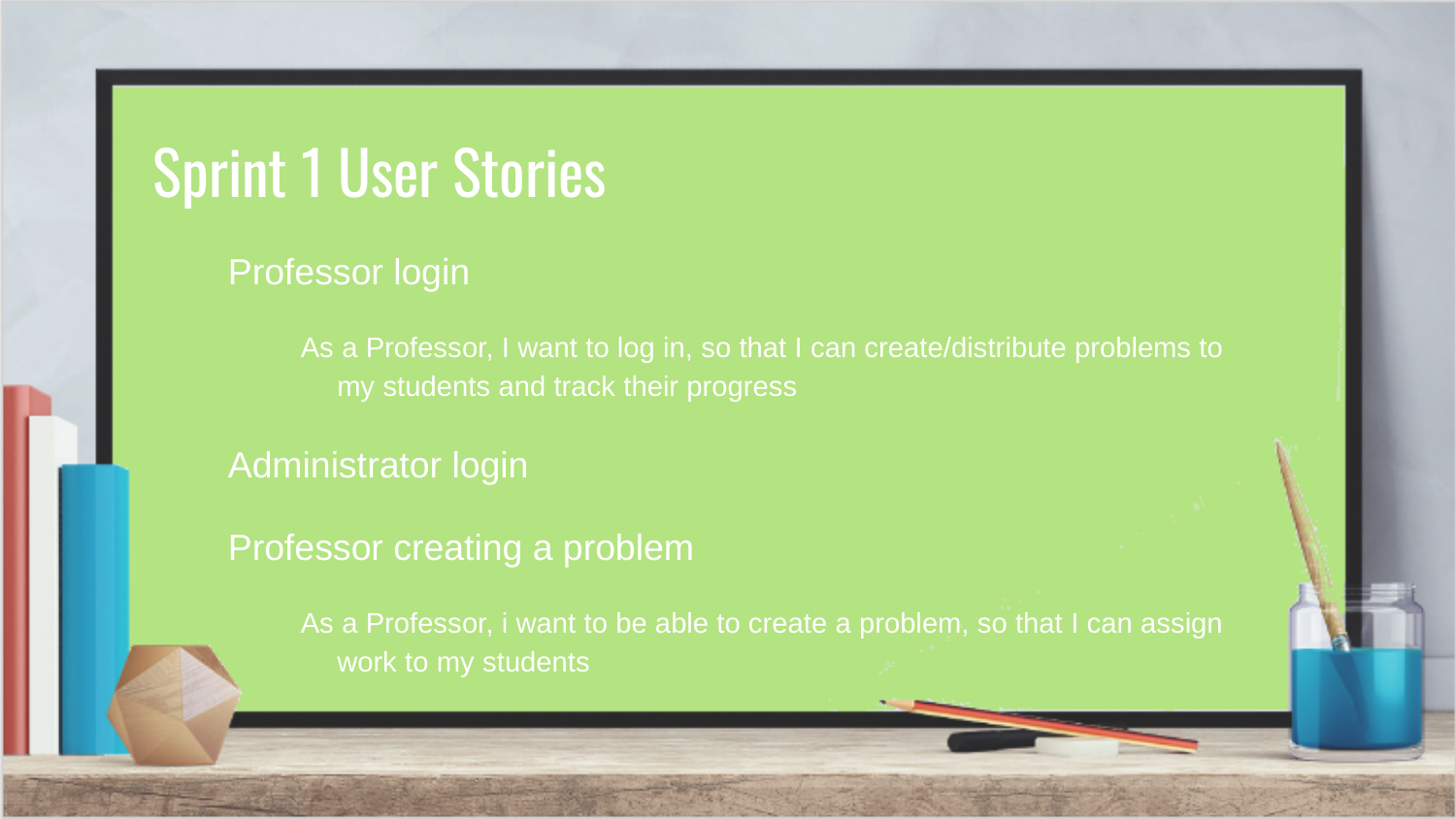

# Sprint 1 User Stories
Professor login
As a Professor, I want to log in, so that I can create/distribute problems to my students and track their progress
Administrator login
Professor creating a problem
As a Professor, i want to be able to create a problem, so that I can assign work to my students